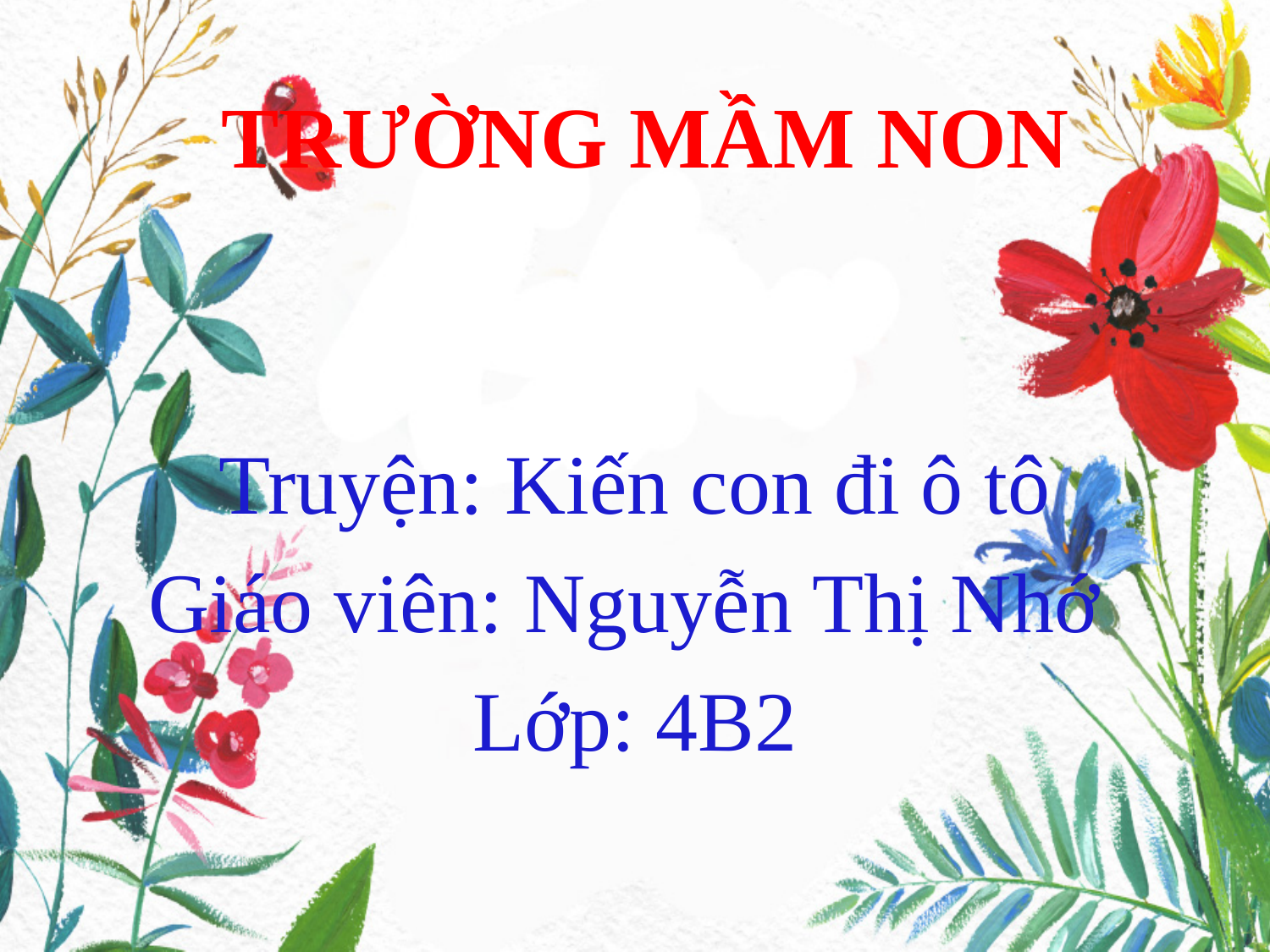

# TRƯỜNG MẦM NON
Truyện: Kiến con đi ô tô
Giáo viên: Nguyễn Thị Nhớ
Lớp: 4B2